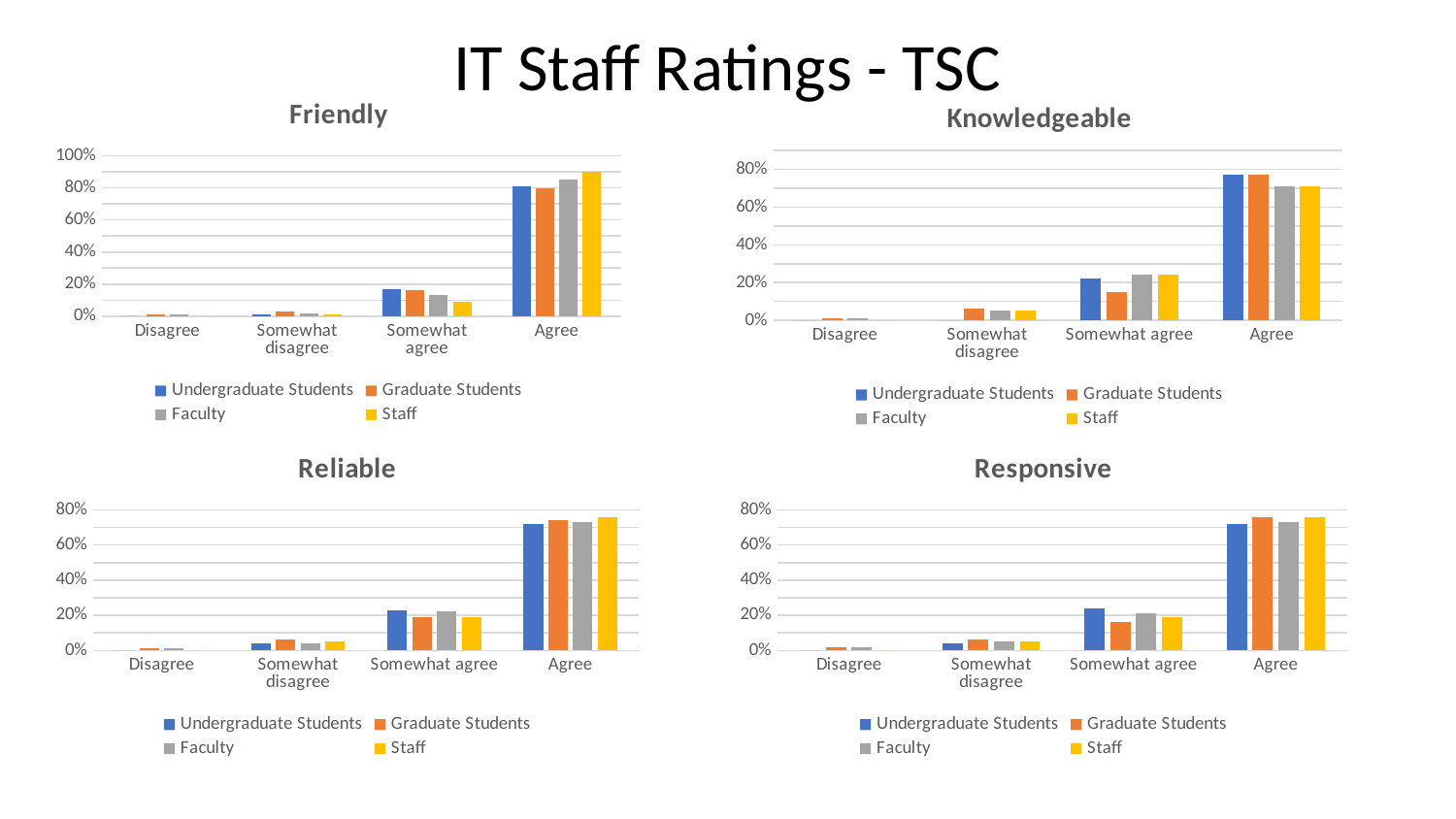

# IT Staff Ratings - TSC

### Chart: Friendly

| Category | Undergraduate Students | Graduate Students | Faculty | Staff |
|---|---|---|---|---|
| Disagree | 0.0 | 0.01 | 0.01 | 0.0 |
| Somewhat disagree | 0.01 | 0.03 | 0.02 | 0.01 |
| Somewhat agree | 0.17 | 0.16 | 0.13 | 0.09 |
| Agree | 0.81 | 0.8 | 0.85 | 0.9 |

### Chart: Knowledgeable

| Category | Undergraduate Students | Graduate Students | Faculty | Staff |
|---|---|---|---|---|
| Disagree | 0.0 | 0.01 | 0.01 | 0.0 |
| Somewhat disagree | 0.0 | 0.06 | 0.05 | 0.05 |
| Somewhat agree | 0.22 | 0.15 | 0.24 | 0.24 |
| Agree | 0.77 | 0.77 | 0.71 | 0.71 |

### Chart: Reliable

| Category | Undergraduate Students | Graduate Students | Faculty | Staff |
|---|---|---|---|---|
| Disagree | 0.0 | 0.01 | 0.01 | 0.0 |
| Somewhat disagree | 0.04 | 0.06 | 0.04 | 0.05 |
| Somewhat agree | 0.23 | 0.19 | 0.22 | 0.19 |
| Agree | 0.72 | 0.74 | 0.73 | 0.76 |

### Chart: Responsive

| Category | Undergraduate Students | Graduate Students | Faculty | Staff |
|---|---|---|---|---|
| Disagree | 0.0 | 0.02 | 0.02 | 0.0 |
| Somewhat disagree | 0.04 | 0.06 | 0.05 | 0.05 |
| Somewhat agree | 0.24 | 0.16 | 0.21 | 0.19 |
| Agree | 0.72 | 0.76 | 0.73 | 0.76 |